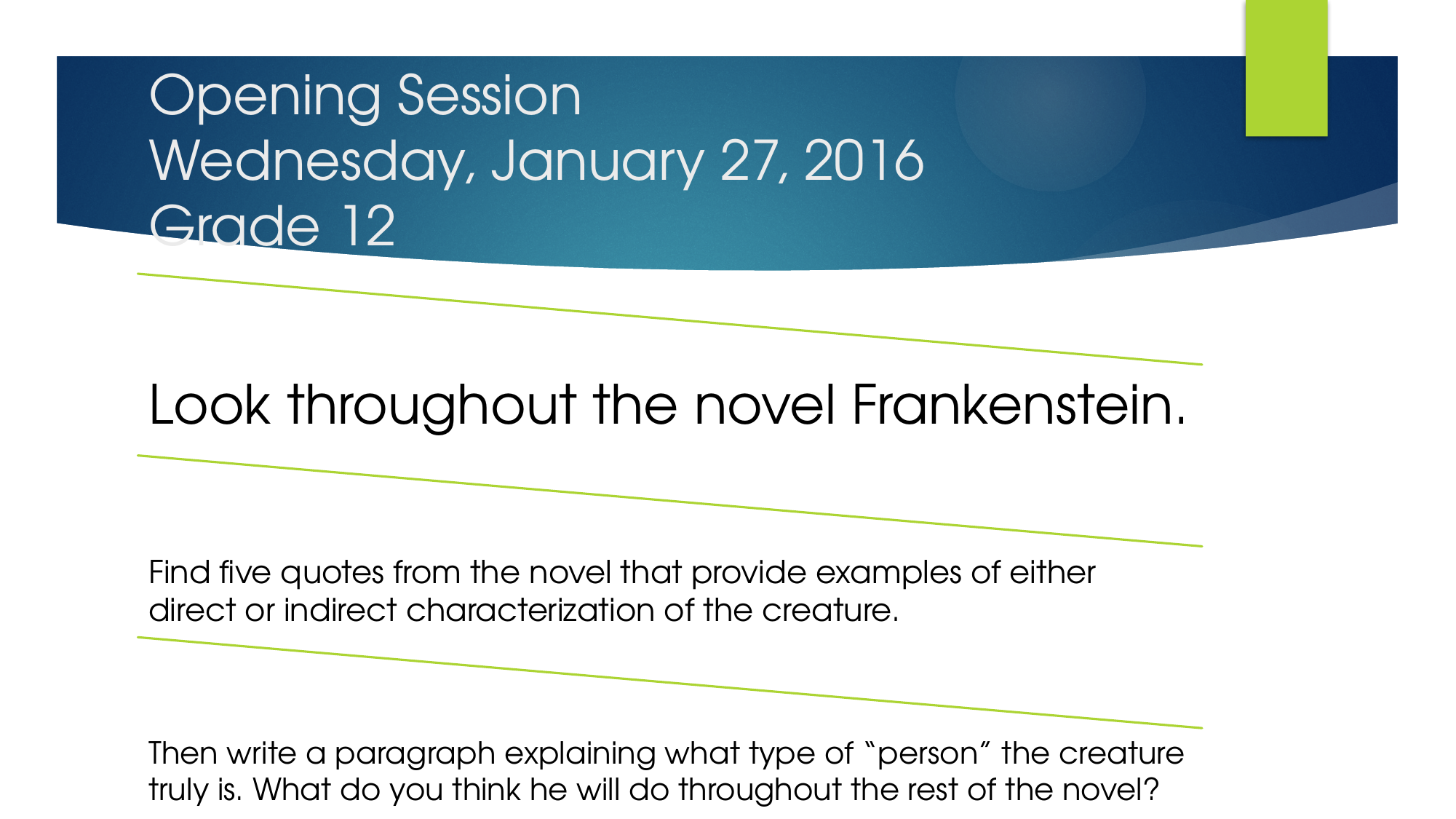

# Opening Session Wednesday, January 27, 2016 Grade 12
Look throughout the novel Frankenstein.
Find five quotes from the novel that provide examples of either direct or indirect characterization of the creature.
Then write a paragraph explaining what type of “person” the creature truly is. What do you think he will do throughout the rest of the novel?